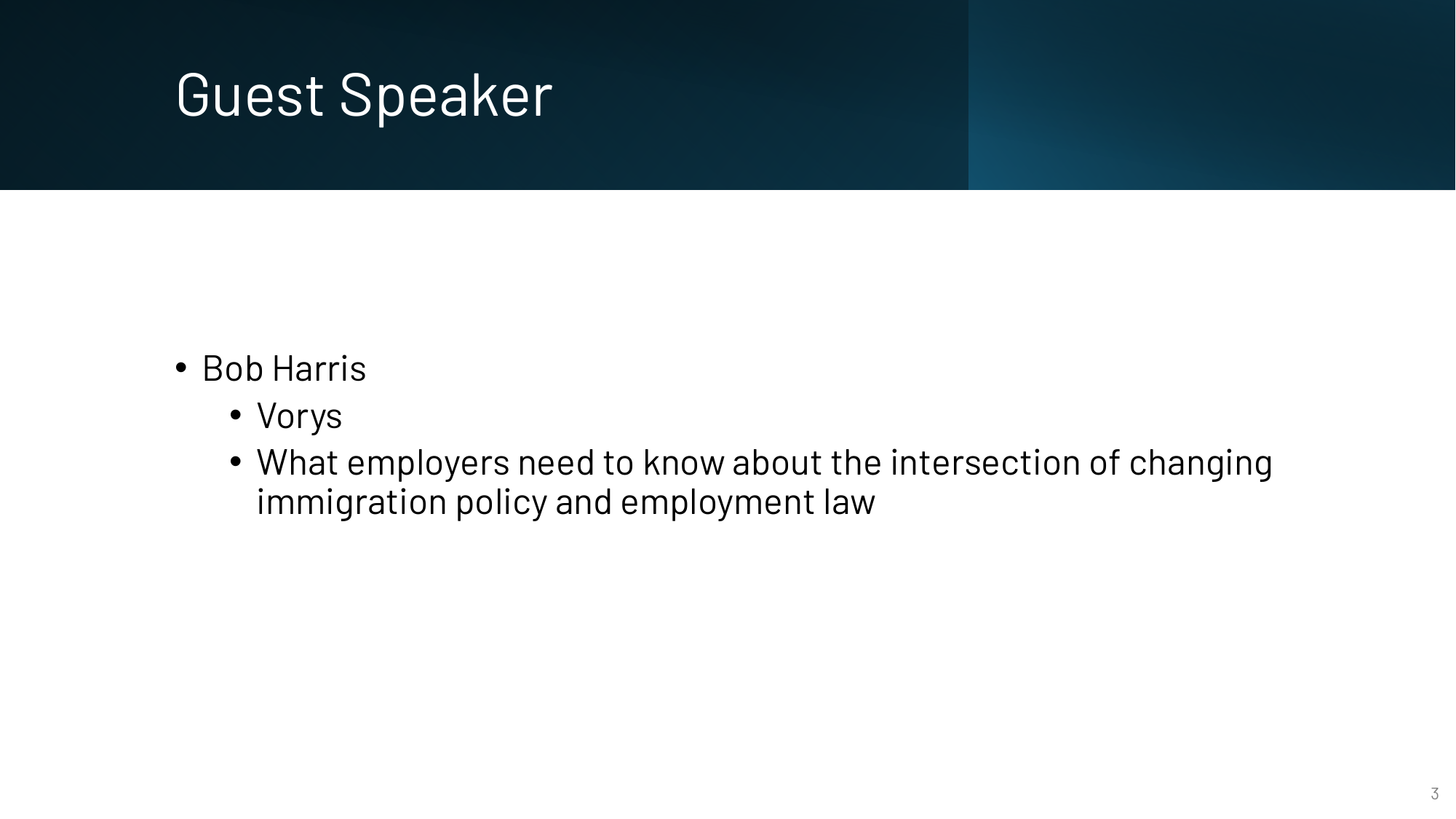

# Guest Speaker
Bob Harris
Vorys
What employers need to know about the intersection of changing immigration policy and employment law

3